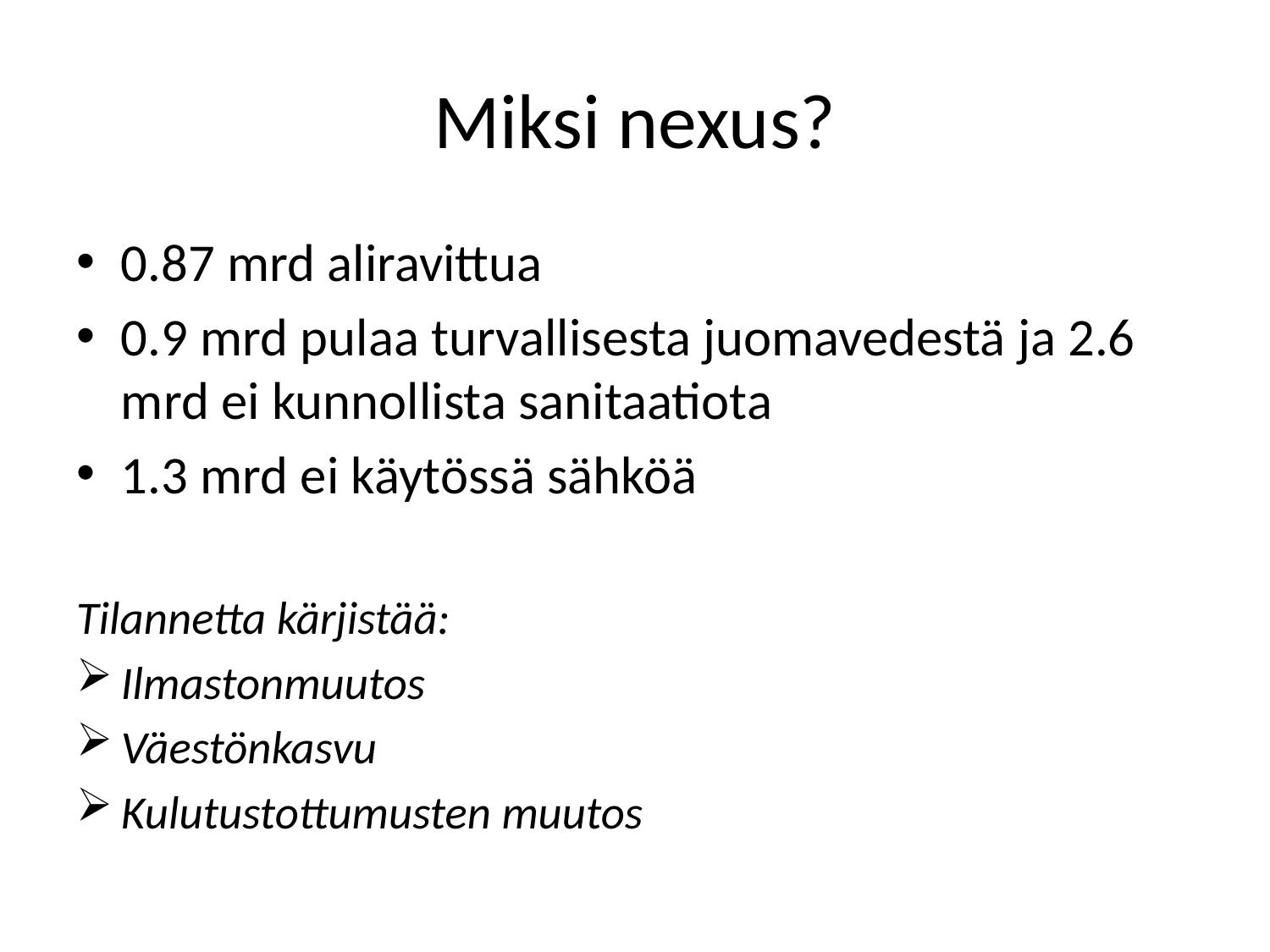

# Miksi nexus?
0.87 mrd aliravittua
0.9 mrd pulaa turvallisesta juomavedestä ja 2.6 mrd ei kunnollista sanitaatiota
1.3 mrd ei käytössä sähköä

Tilannetta kärjistää:
Ilmastonmuutos
Väestönkasvu
Kulutustottumusten muutos